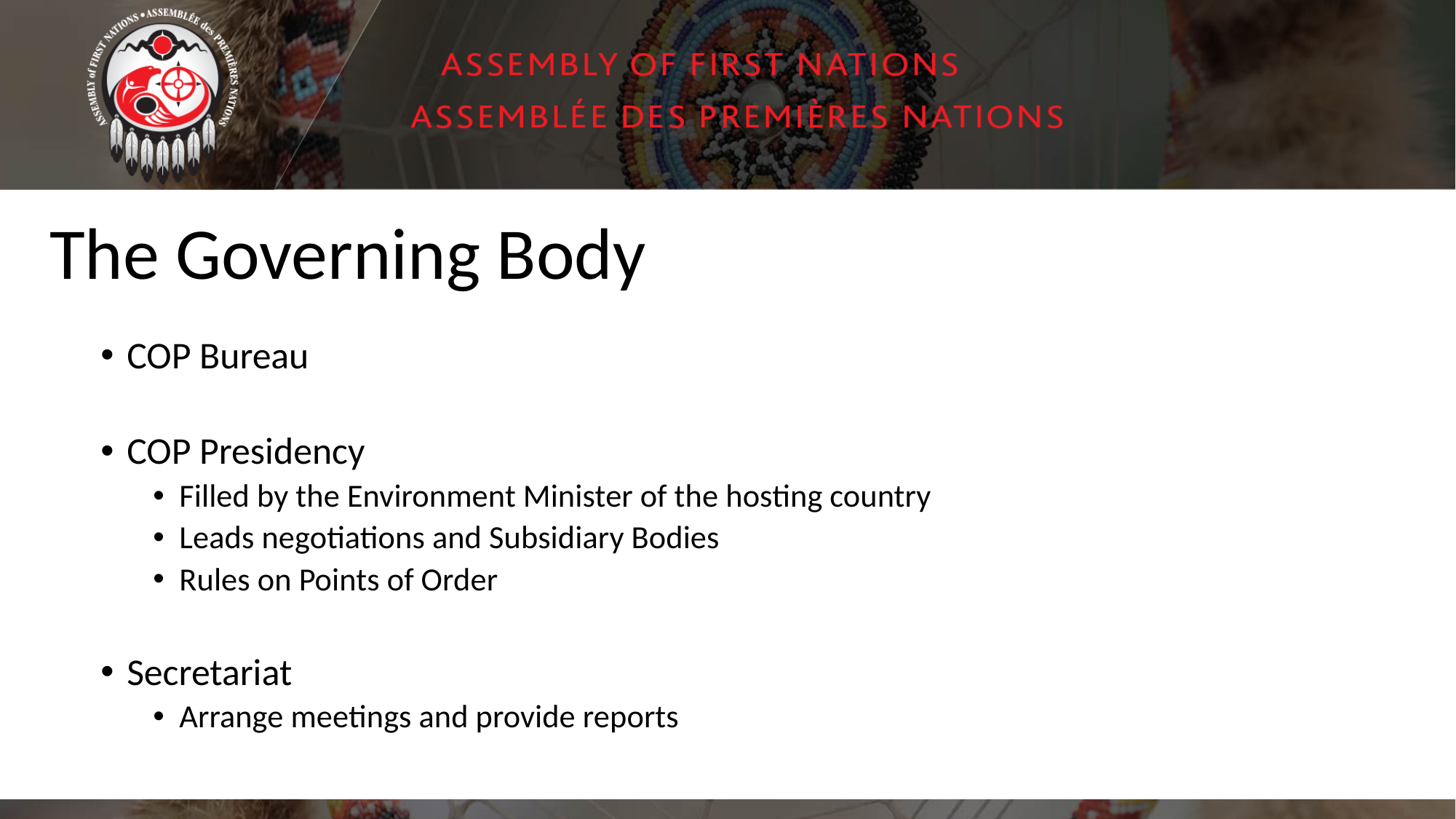

# The Governing Body
COP Bureau

COP Presidency
Filled by the Environment Minister of the hosting country
Leads negotiations and Subsidiary Bodies
Rules on Points of Order

Secretariat
Arrange meetings and provide reports